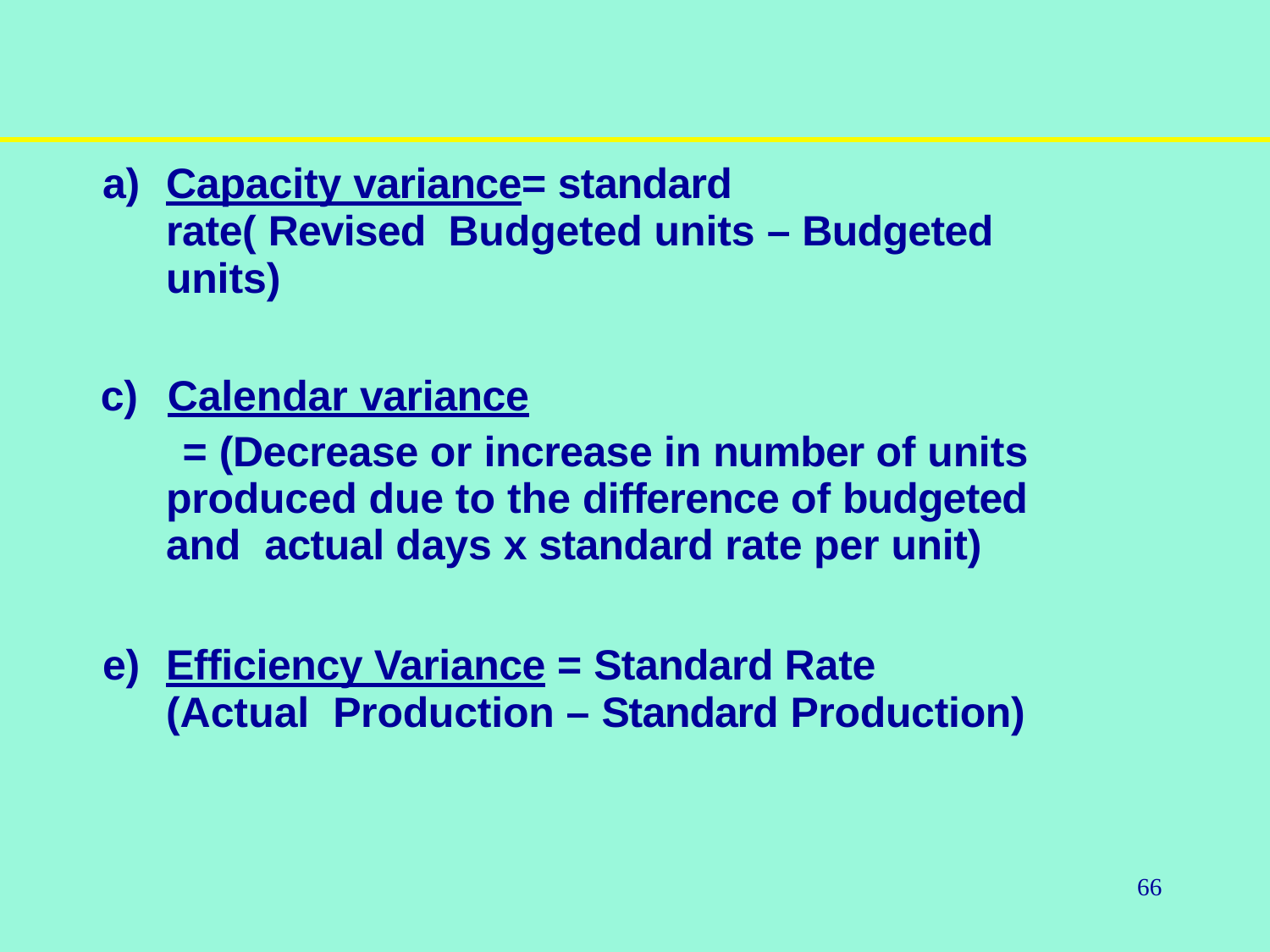

a)	Capacity variance= standard rate( Revised  Budgeted units – Budgeted units)

c)	Calendar variance
= (Decrease or increase in number of units  produced due to the difference of budgeted and  actual days x standard rate per unit)

e)	Efficiency Variance = Standard Rate (Actual  Production – Standard Production)
66